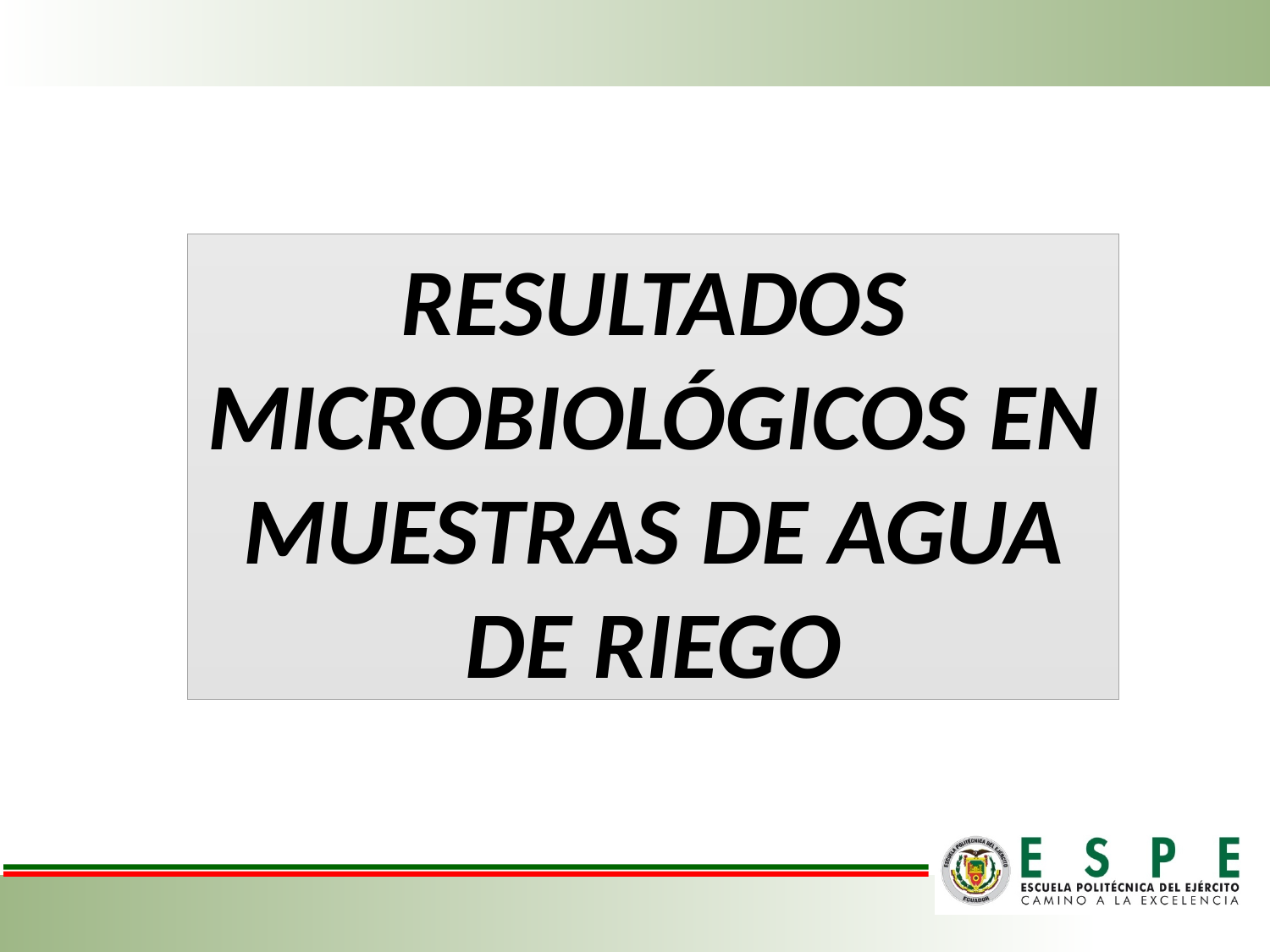

RESULTADOS MICROBIOLÓGICOS EN
MUESTRAS DE AGUA DE RIEGO